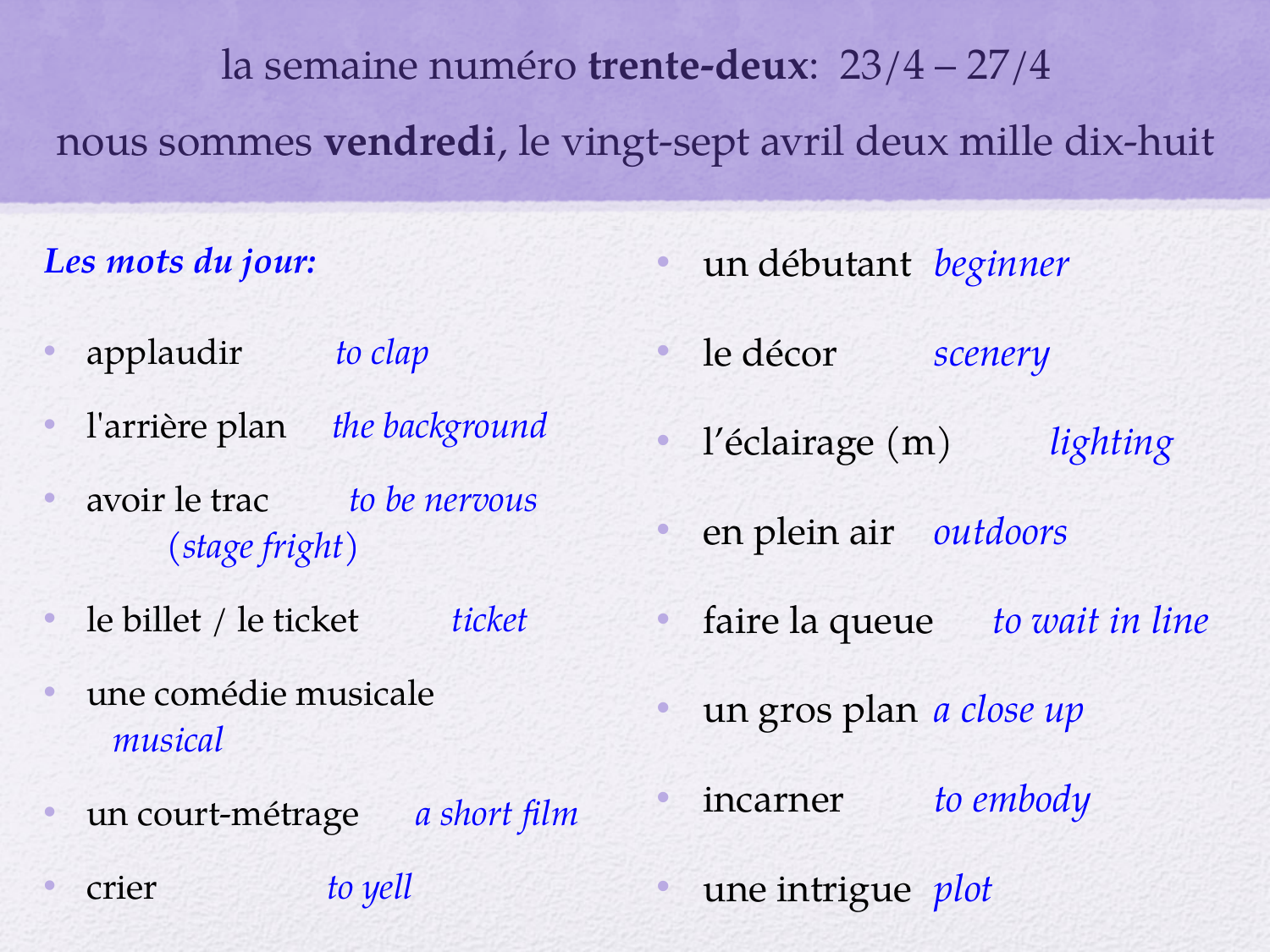

# la semaine numéro trente-deux:  23/4 – 27/4 nous sommes vendredi, le vingt-sept avril deux mille dix-huit
Les mots du jour:
applaudir		    to clap
l'arrière plan     the background
avoir le trac         to be nervous 		         (stage fright)
le billet / le ticket	     ticket
une comédie musicale		 		   musical
un court-métrage	 a short film
crier		  	   to yell
un débutant	beginner
le décor		scenery
l’éclairage (m)	lighting
en plein air		outdoors
faire la queue      to wait in line
un gros plan	a close up
incarner		to embody
une intrigue	plot